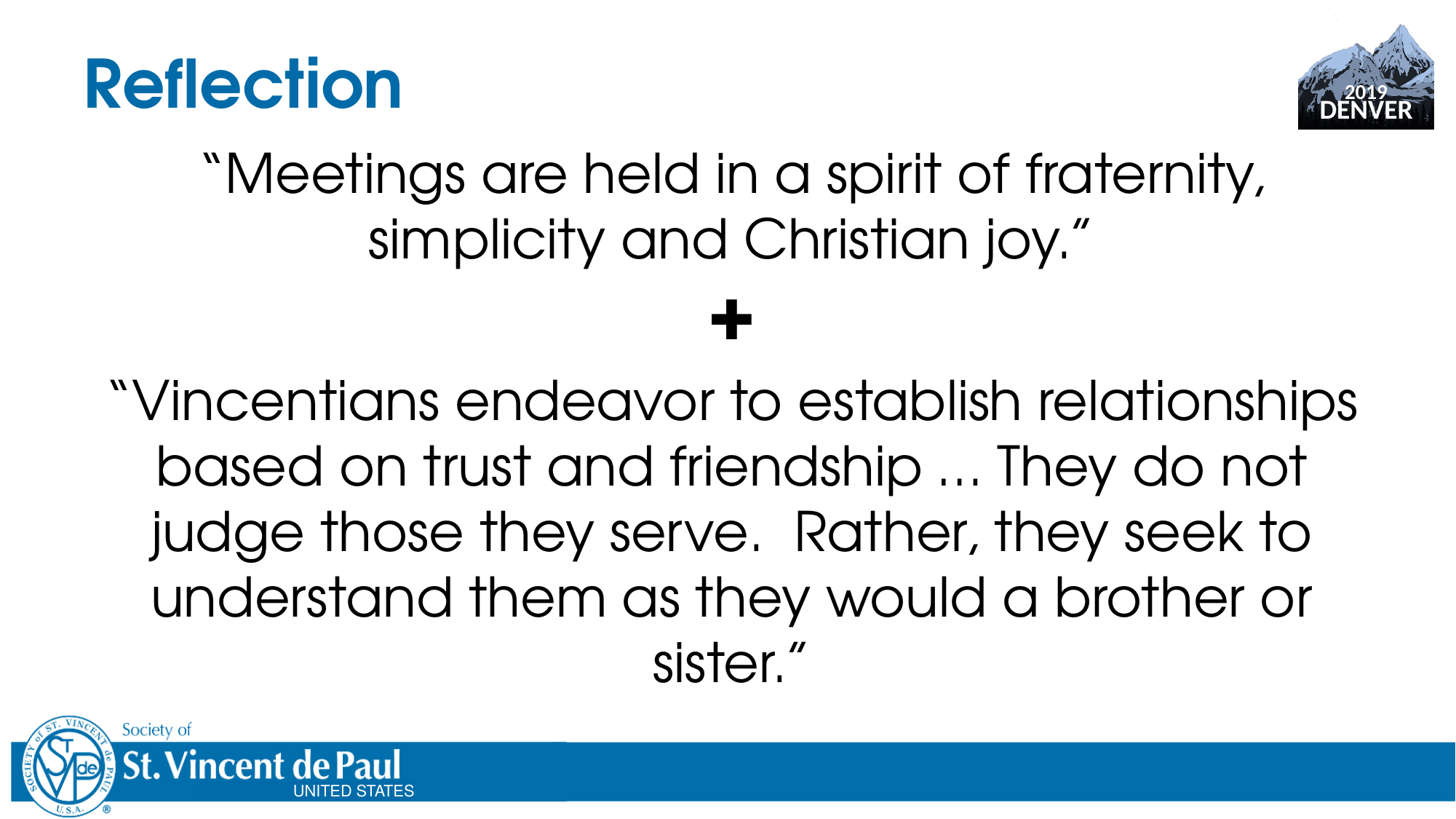

# Reflection
“Meetings are held in a spirit of fraternity, simplicity and Christian joy.”
✚
“Vincentians endeavor to establish relationships based on trust and friendship … They do not judge those they serve.  Rather, they seek to understand them as they would a brother or sister.”